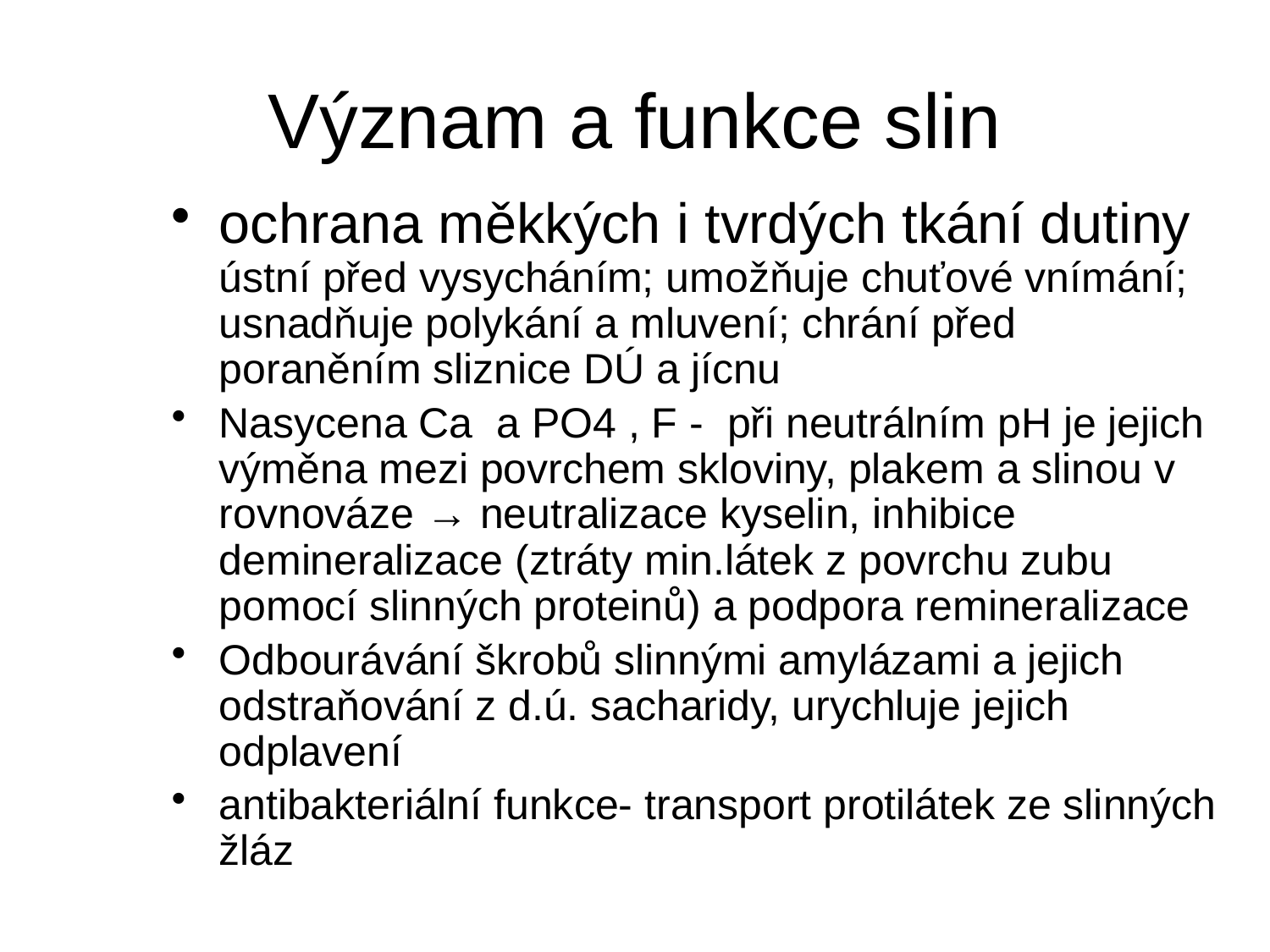

# Význam a funkce slin
ochrana měkkých i tvrdých tkání dutiny ústní před vysycháním; umožňuje chuťové vnímání; usnadňuje polykání a mluvení; chrání před poraněním sliznice DÚ a jícnu
Nasycena Ca  a PO4 , F -  při neutrálním pH je jejich výměna mezi povrchem skloviny, plakem a slinou v rovnováze → neutralizace kyselin, inhibice demineralizace (ztráty min.látek z povrchu zubu pomocí slinných proteinů) a podpora remineralizace
Odbourávání škrobů slinnými amylázami a jejich odstraňování z d.ú. sacharidy, urychluje jejich odplavení
antibakteriální funkce- transport protilátek ze slinných žláz